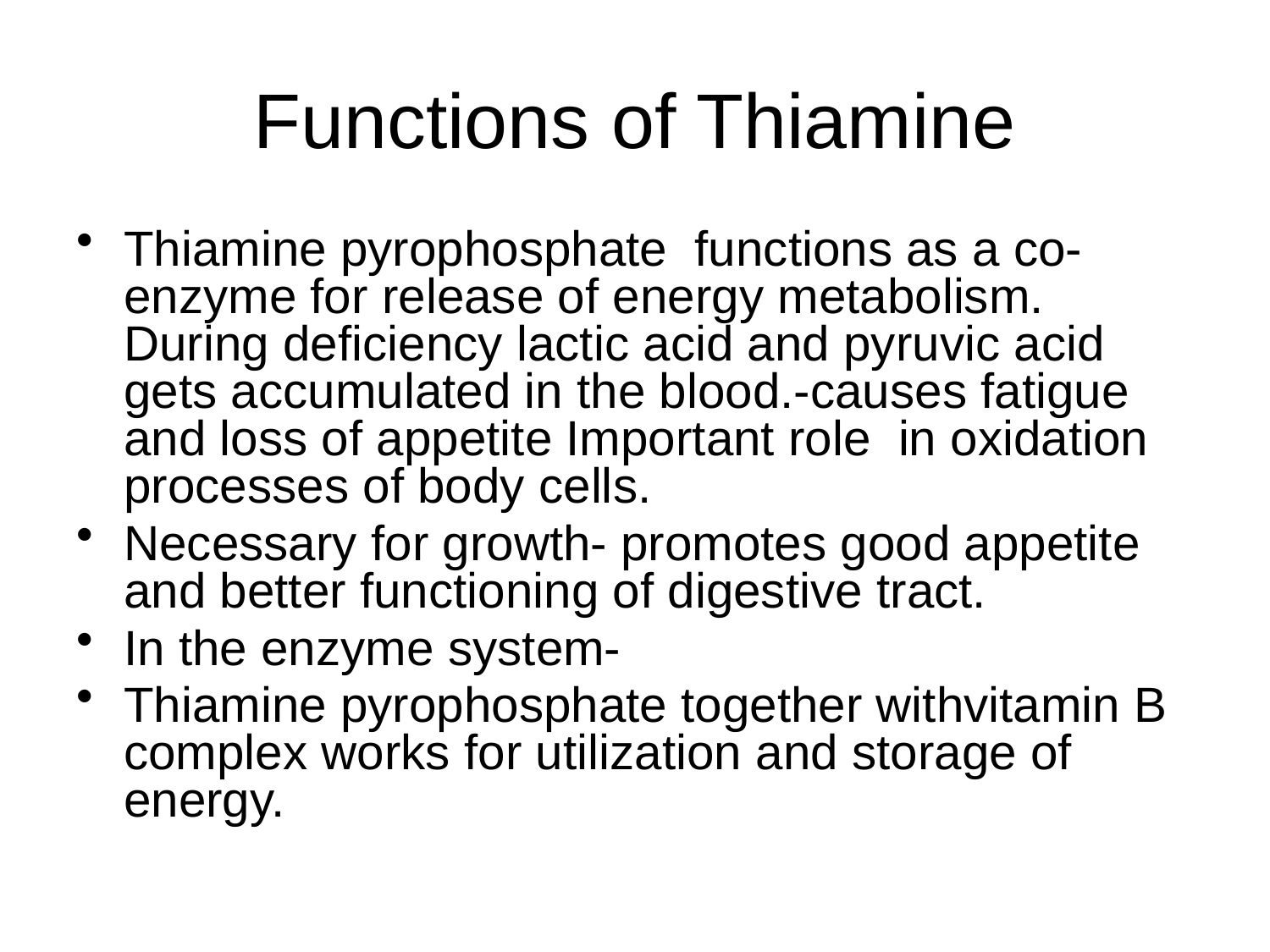

# Functions of Thiamine
Thiamine pyrophosphate  functions as a co- enzyme for release of energy metabolism. During deficiency lactic acid and pyruvic acid gets accumulated in the blood.-causes fatigue and loss of appetite Important role  in oxidation processes of body cells.
Necessary for growth- promotes good appetite and better functioning of digestive tract.
In the enzyme system-
Thiamine pyrophosphate together withvitamin B complex works for utilization and storage of energy.